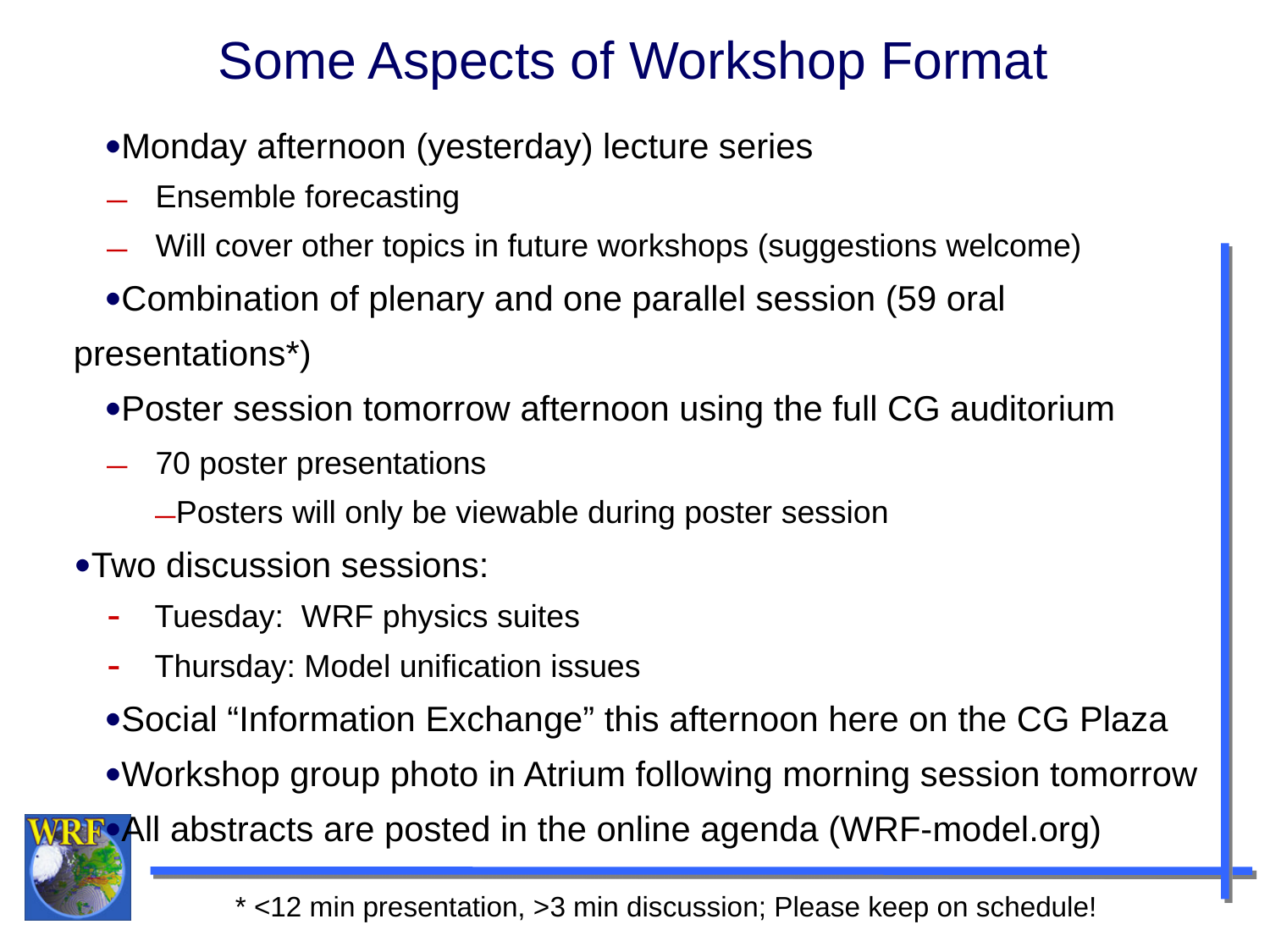

Some Aspects of Workshop Format
Monday afternoon (yesterday) lecture series
Ensemble forecasting
Will cover other topics in future workshops (suggestions welcome)
Combination of plenary and one parallel session (59 oral presentations*)
Poster session tomorrow afternoon using the full CG auditorium
70 poster presentations
Posters will only be viewable during poster session
Two discussion sessions:
Tuesday:  WRF physics suites
Thursday: Model unification issues
Social “Information Exchange” this afternoon here on the CG Plaza
Workshop group photo in Atrium following morning session tomorrow
All abstracts are posted in the online agenda (WRF-model.org)

* <12 min presentation, >3 min discussion; Please keep on schedule!